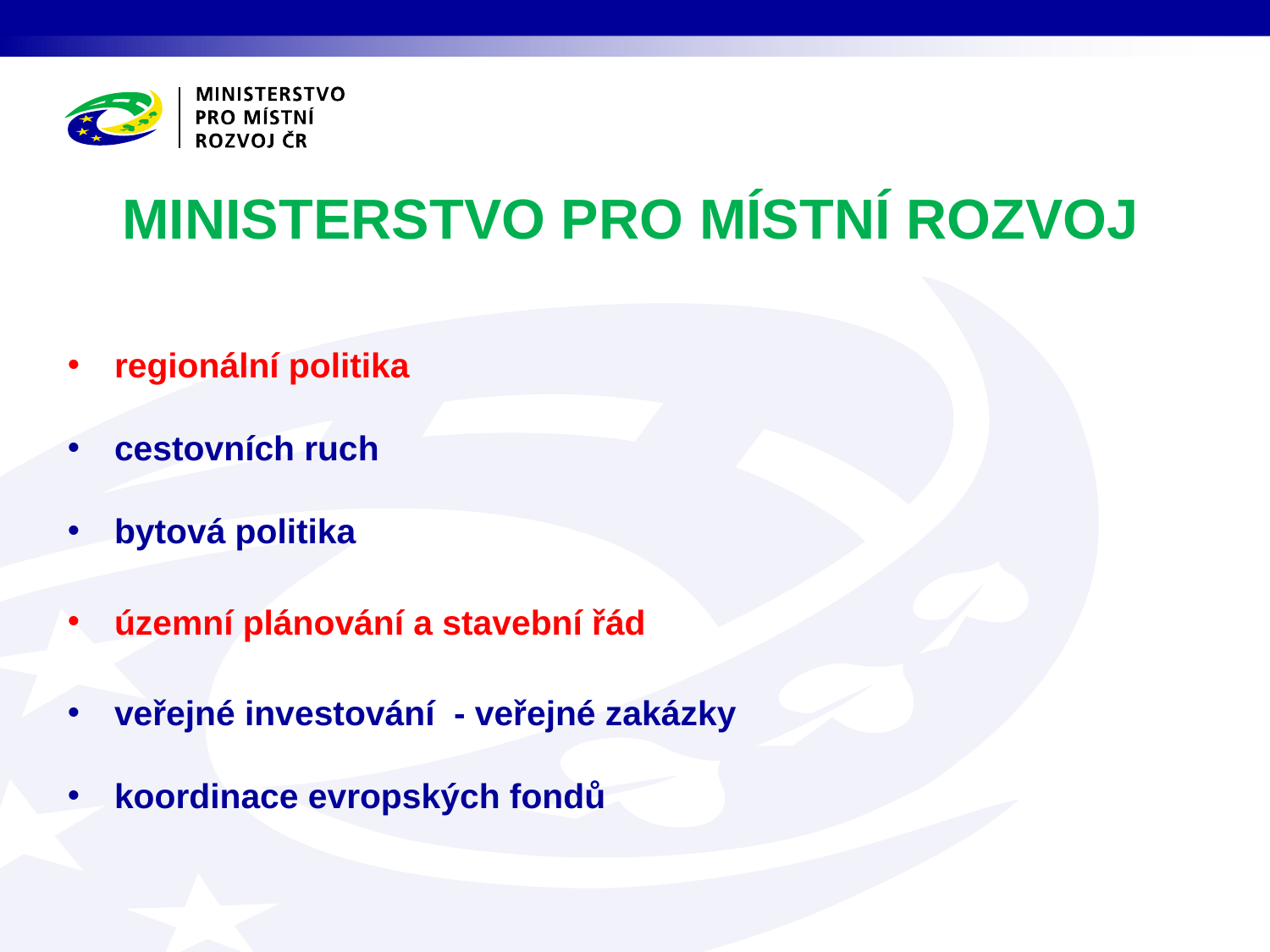

# Ministerstvo pro místní rozvoj
regionální politika
cestovních ruch
bytová politika
územní plánování a stavební řád
veřejné investování  - veřejné zakázky
koordinace evropských fondů